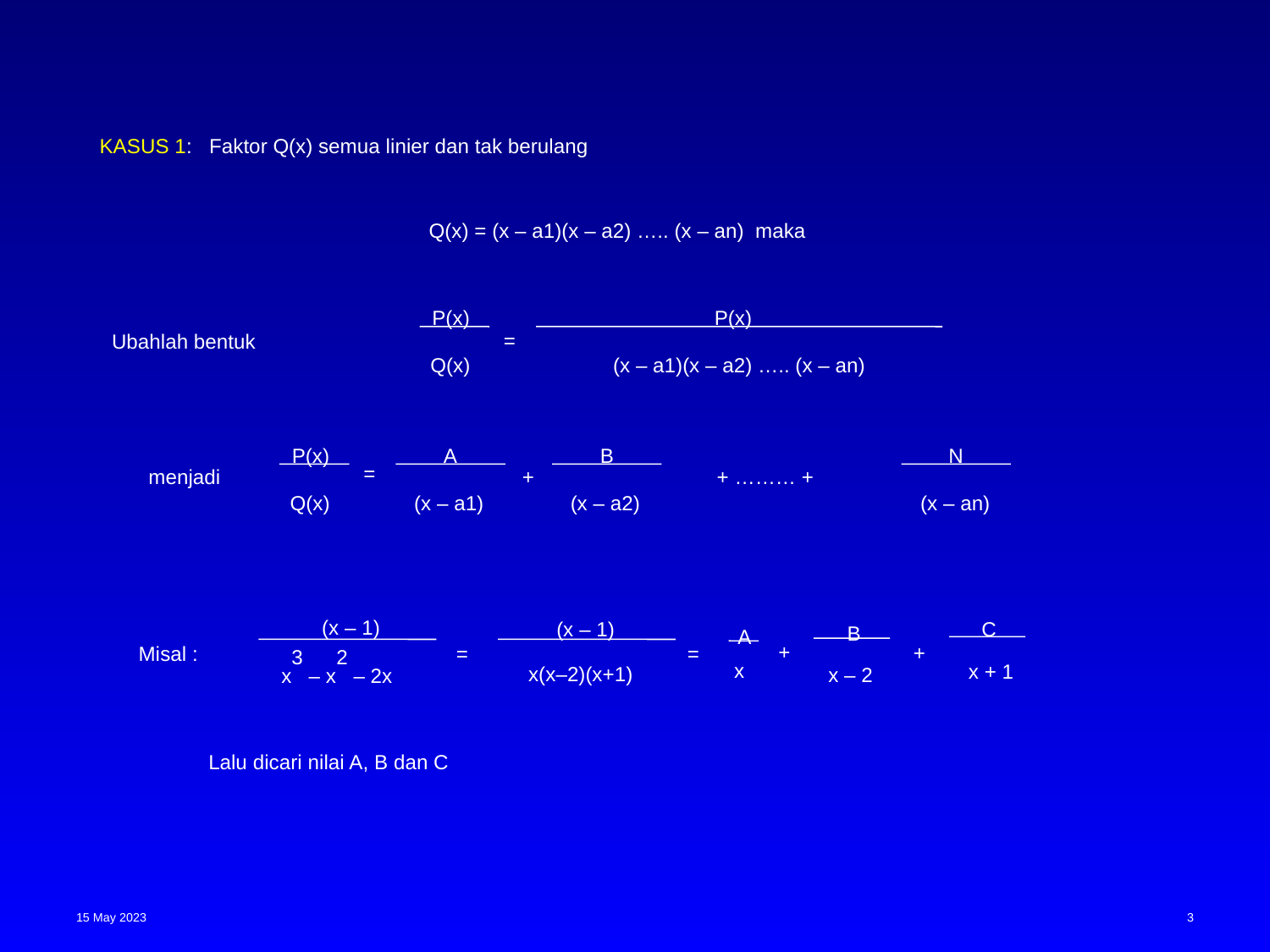

KASUS 1:   Faktor Q(x) semua linier dan tak berulang
 Q(x) = (x – a1)(x – a2) ….. (x – an)  maka
P(x)
Q(x)

P(x)
(x – a1)(x – a2) ….. (x – an)

=
Ubahlah bentuk
P(x)
Q(x)

A
(x – a1)

B
(x – a2)

N
(x – an)

=
+
+ ……… +
menjadi
(x – 1)
x3 – x2 – 2x

(x – 1)
x(x–2)(x+1)

C
x + 1

B
x – 2

A
x

+
+
=
=
Misal :
Lalu dicari nilai A, B dan C
15 May 2023

3